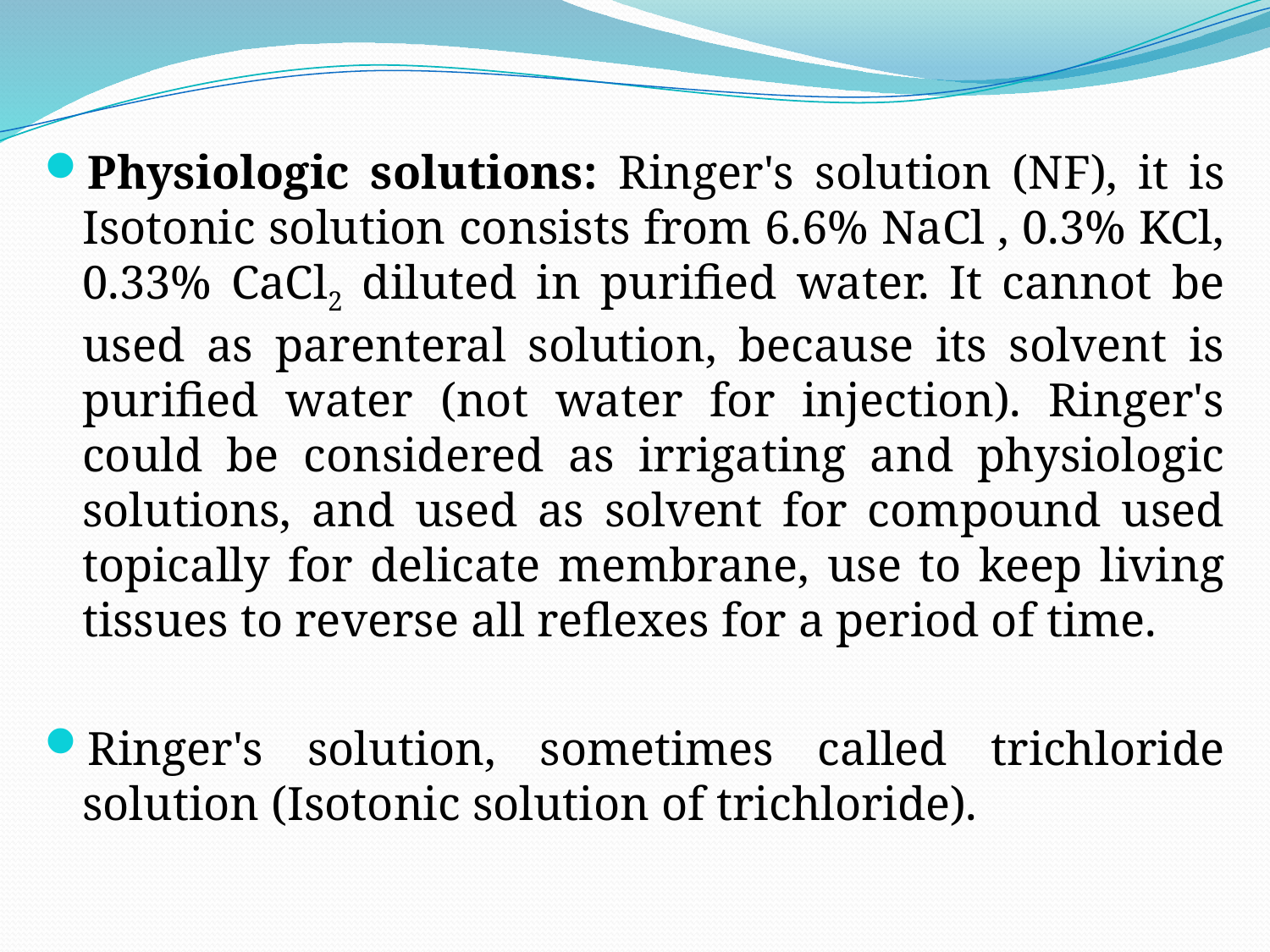

Physiologic solutions: Ringer's solution (NF), it is Isotonic solution consists from 6.6% NaCl , 0.3% KCl, 0.33% CaCl2 diluted in purified water. It cannot be used as parenteral solution, because its solvent is purified water (not water for injection). Ringer's could be considered as irrigating and physiologic solutions, and used as solvent for compound used topically for delicate membrane, use to keep living tissues to reverse all reflexes for a period of time.

Ringer's solution, sometimes called trichloride solution (Isotonic solution of trichloride).